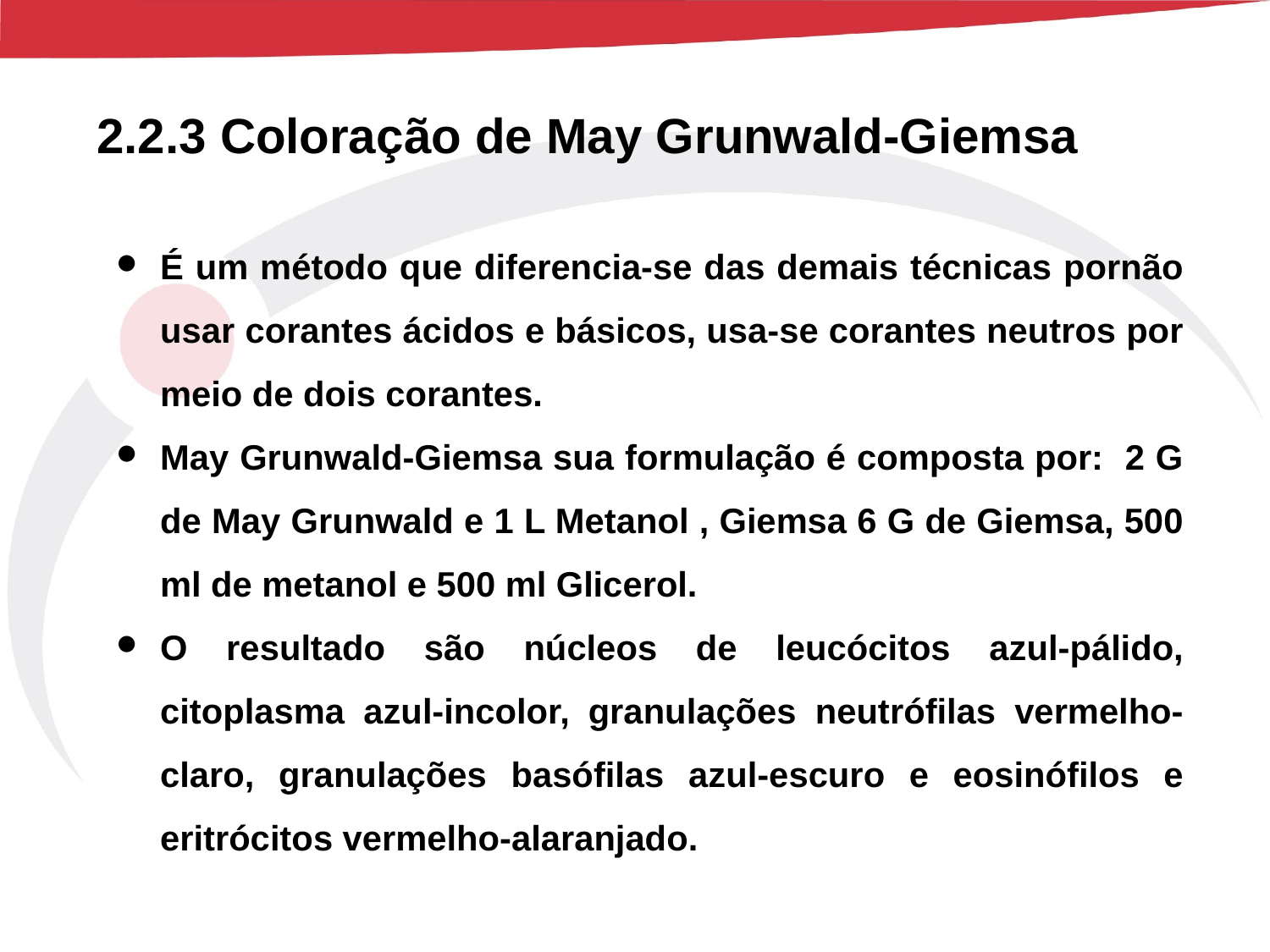

2.2.3 Coloração de May Grunwald-Giemsa

É um método que diferencia-se das demais técnicas pornão usar corantes ácidos e básicos, usa-se corantes neutros por meio de dois corantes.
May Grunwald-Giemsa sua formulação é composta por:  2 G de May Grunwald e 1 L Metanol , Giemsa 6 G de Giemsa, 500 ml de metanol e 500 ml Glicerol.
O resultado são núcleos de leucócitos azul-pálido, citoplasma azul-incolor, granulações neutrófilas vermelho-claro, granulações basófilas azul-escuro e eosinófilos e eritrócitos vermelho-alaranjado.